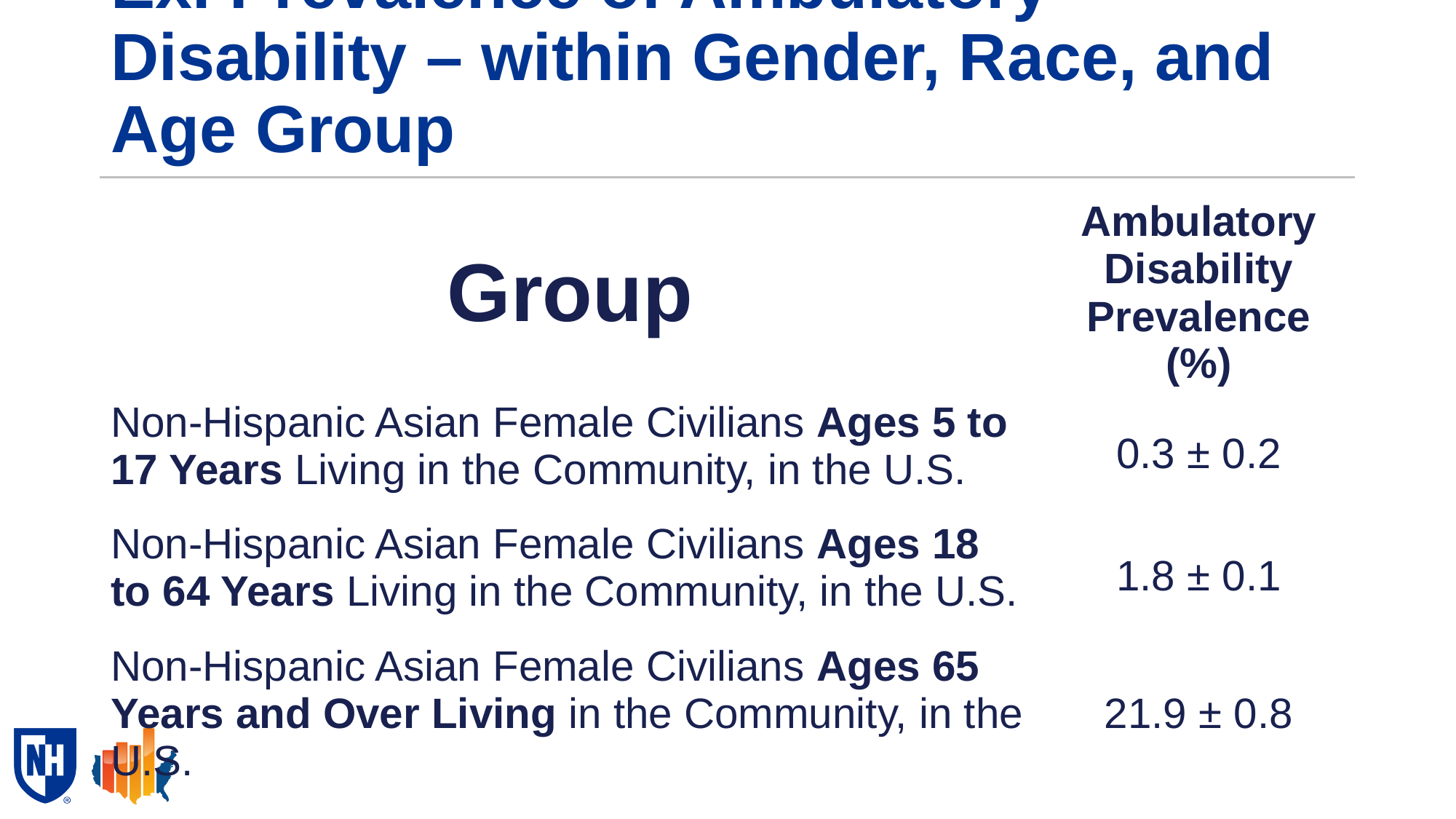

# Ex. Prevalence of Ambulatory Disability – within Gender, Race, and Age Group
| Group | Ambulatory Disability Prevalence (%) |
| --- | --- |
| Non-Hispanic Asian Female Civilians Ages 5 to 17 Years Living in the Community, in the U.S. | 0.3 ± 0.2 |
| Non-Hispanic Asian Female Civilians Ages 18 to 64 Years Living in the Community, in the U.S. | 1.8 ± 0.1 |
| Non-Hispanic Asian Female Civilians Ages 65 Years and Over Living in the Community, in the U.S. | 21.9 ± 0.8 |